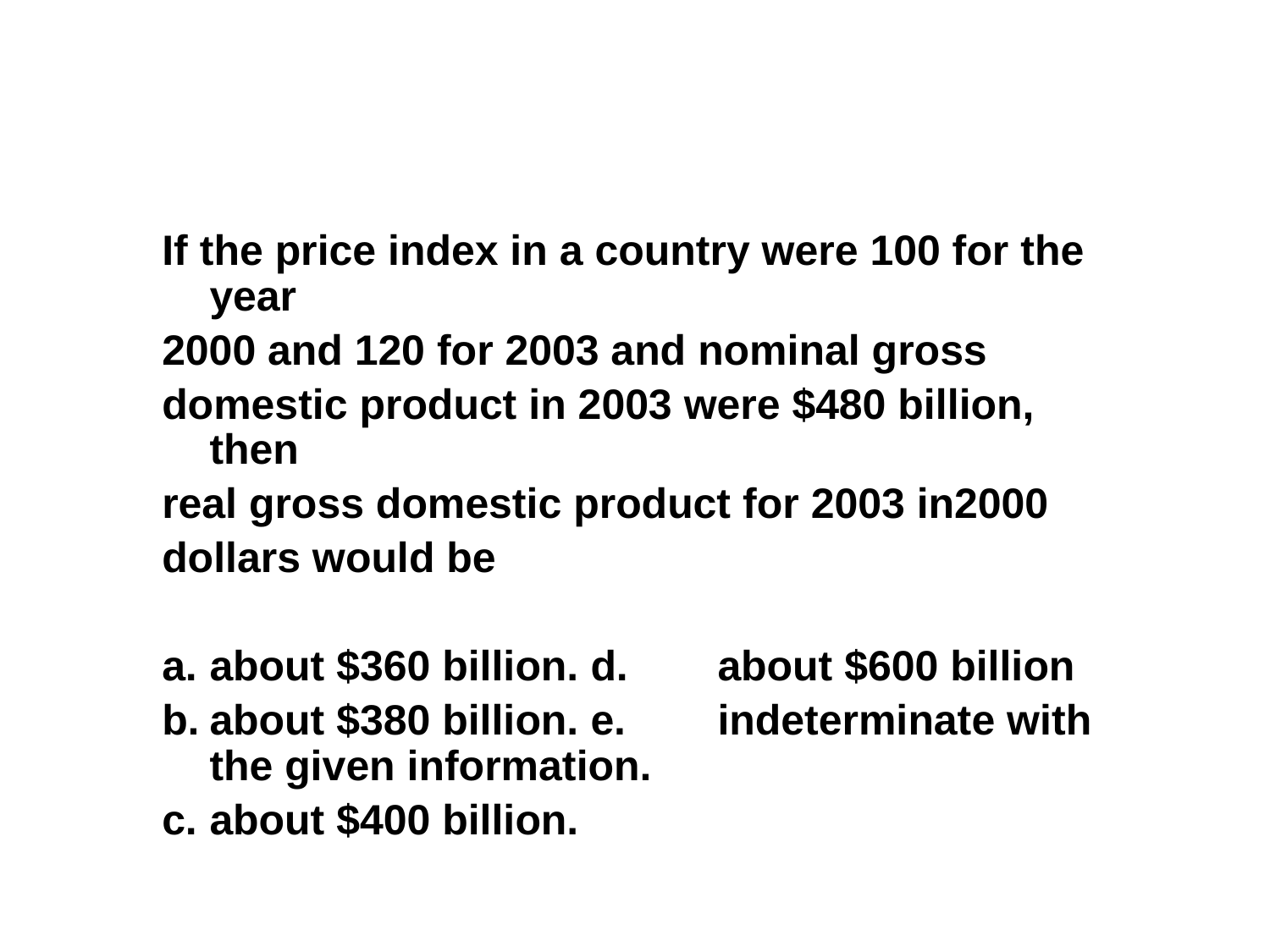

If the price index in a country were 100 for the year
2000 and 120 for 2003 and nominal gross
domestic product in 2003 were $480 billion, then
real gross domestic product for 2003 in2000
dollars would be

a.	about $360 billion.	d.	about $600 billion
b.	about $380 billion.	e.	indeterminate with the given information.
c.	about $400 billion.